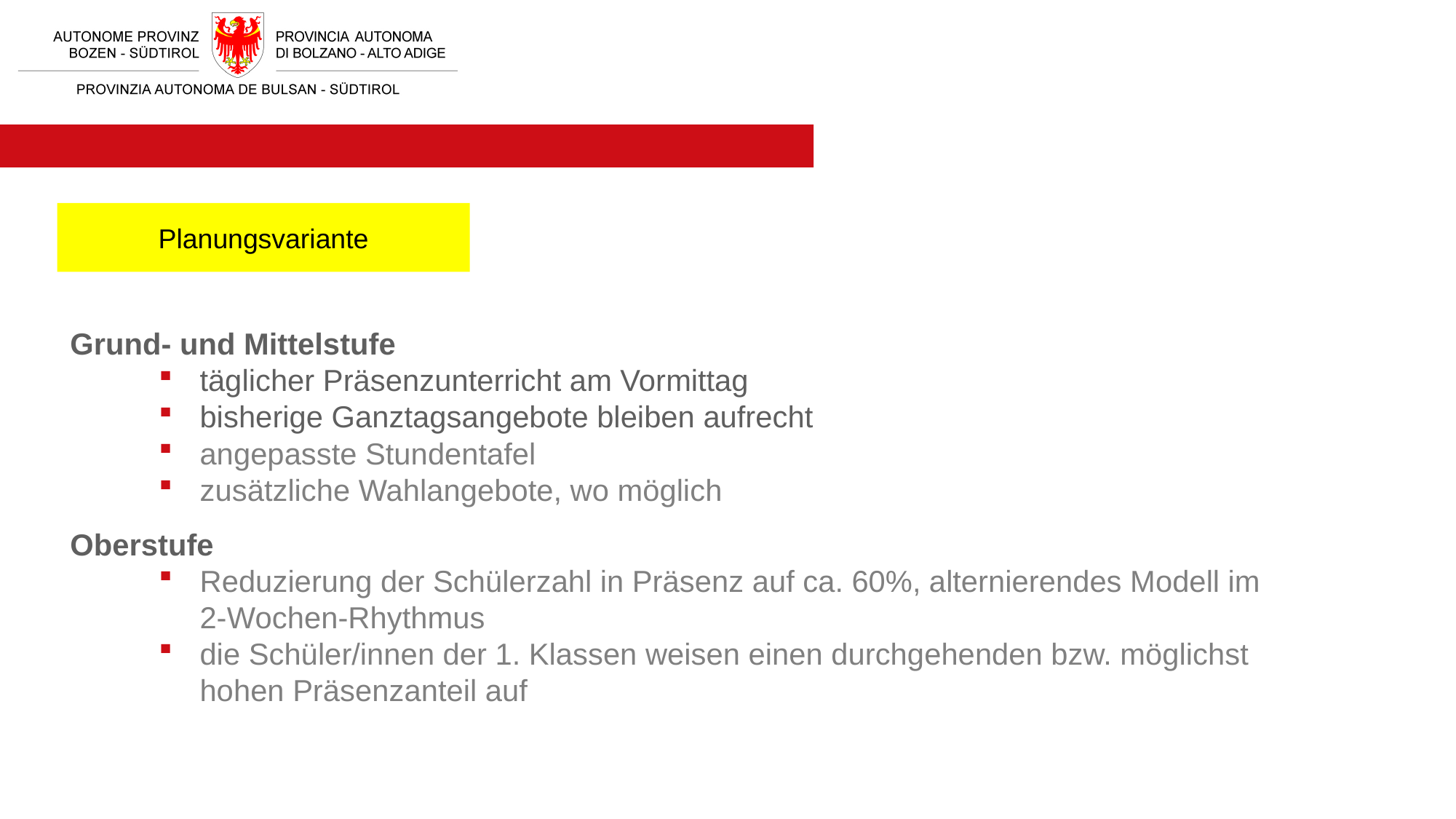

Planungsvariante
Grund- und Mittelstufe
täglicher Präsenzunterricht am Vormittag
bisherige Ganztagsangebote bleiben aufrecht
angepasste Stundentafel
zusätzliche Wahlangebote, wo möglich
Oberstufe
Reduzierung der Schülerzahl in Präsenz auf ca. 60%, alternierendes Modell im 2-Wochen-Rhythmus
die Schüler/innen der 1. Klassen weisen einen durchgehenden bzw. möglichst hohen Präsenzanteil auf